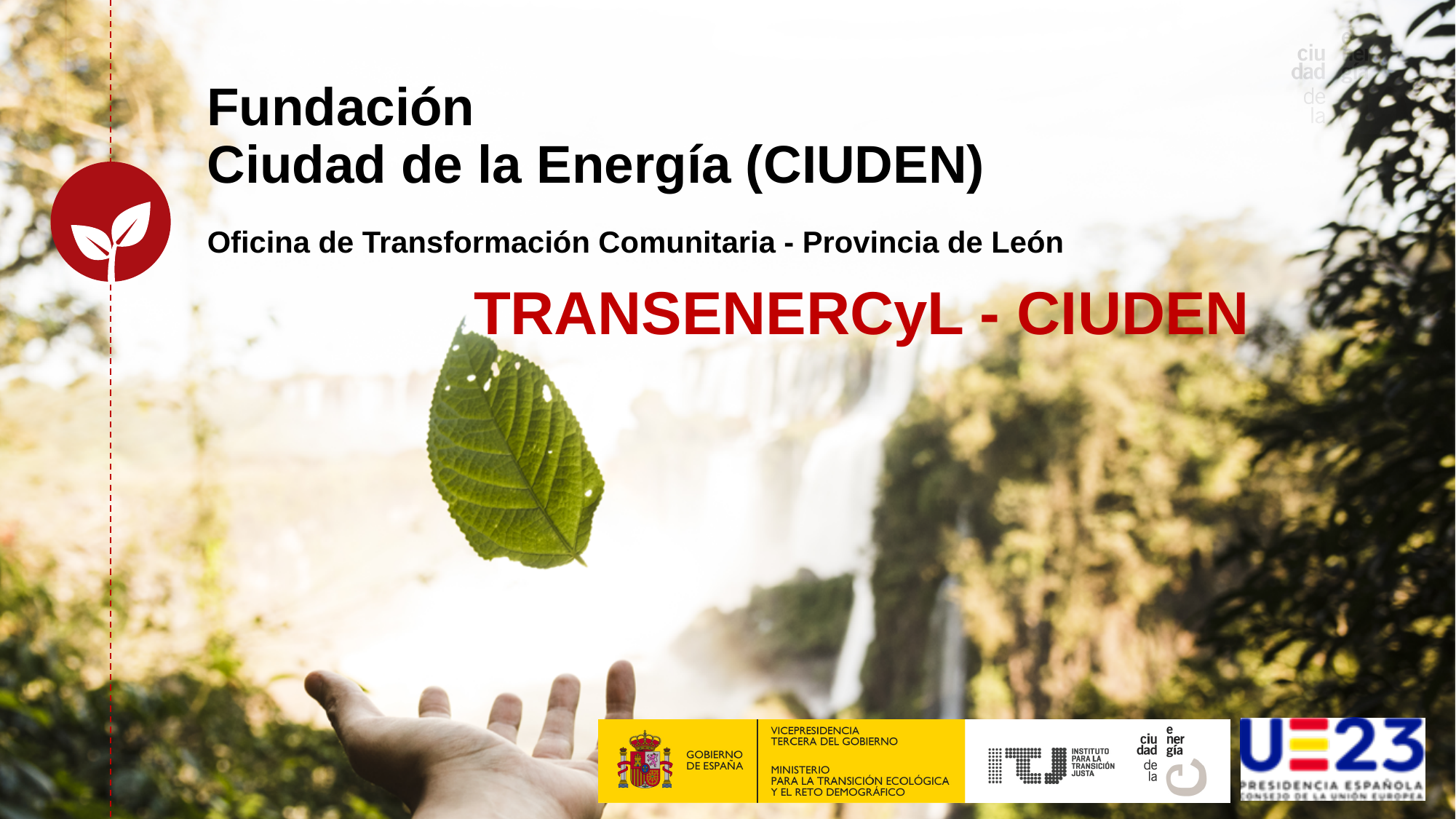

TRANSENERCyL - CIUDEN
# Oficina de Transformación Comunitaria - Provincia de León